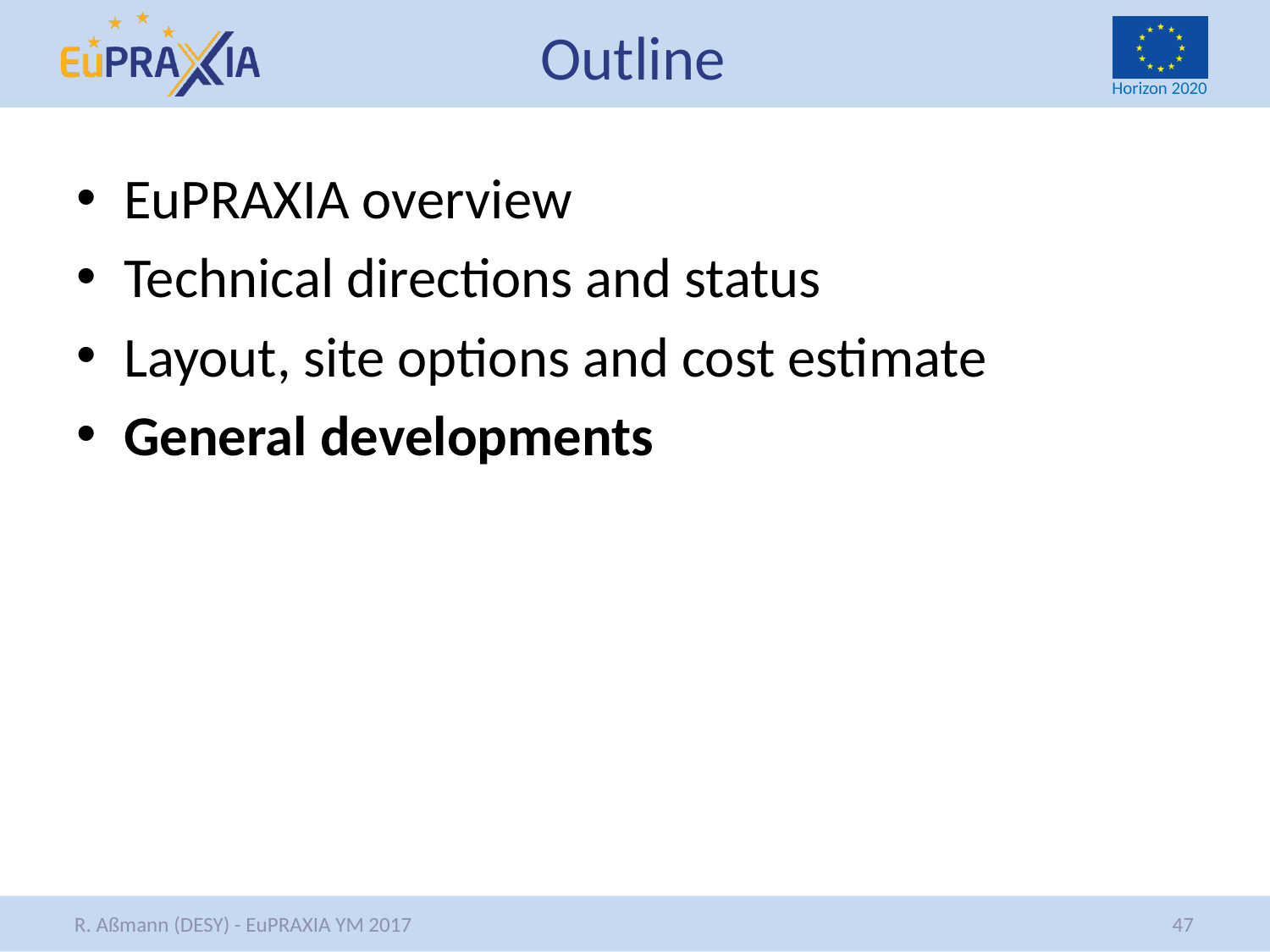

# Outline
EuPRAXIA overview
Technical directions and status
Layout, site options and cost estimate
General developments

47
R. Aßmann (DESY) - EuPRAXIA YM 2017